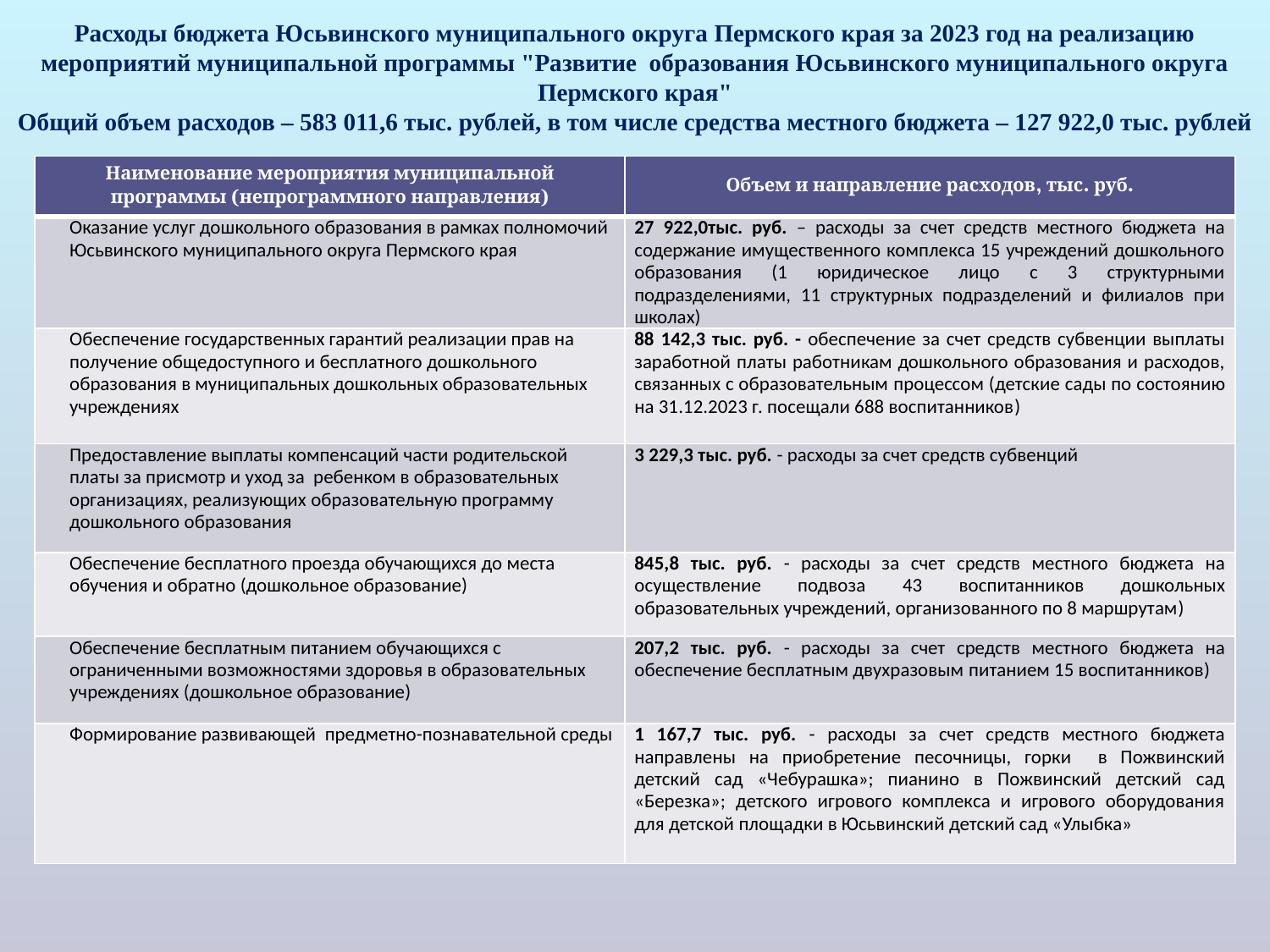

# Расходы бюджета Юсьвинского муниципального округа Пермского края за 2023 год на реализацию мероприятий муниципальной программы "Развитие  образования Юсьвинского муниципального округа Пермского края" Общий объем расходов – 583 011,6 тыс. рублей, в том числе средства местного бюджета – 127 922,0 тыс. рублей
| Наименование мероприятия муниципальной программы (непрограммного направления) | Объем и направление расходов, тыс. руб. |
| --- | --- |
| Оказание услуг дошкольного образования в рамках полномочий Юсьвинского муниципального округа Пермского края | 27 922,0тыс. руб. – расходы за счет средств местного бюджета на содержание имущественного комплекса 15 учреждений дошкольного образования (1 юридическое лицо с 3 структурными подразделениями, 11 структурных подразделений и филиалов при школах) |
| Обеспечение государственных гарантий реализации прав на получение общедоступного и бесплатного дошкольного образования в муниципальных дошкольных образовательных учреждениях | 88 142,3 тыс. руб. - обеспечение за счет средств субвенции выплаты заработной платы работникам дошкольного образования и расходов, связанных с образовательным процессом (детские сады по состоянию на 31.12.2023 г. посещали 688 воспитанников) |
| Предоставление выплаты компенсаций части родительской платы за присмотр и уход за ребенком в образовательных организациях, реализующих образовательную программу дошкольного образования | 3 229,3 тыс. руб. - расходы за счет средств субвенций |
| Обеспечение бесплатного проезда обучающихся до места обучения и обратно (дошкольное образование) | 845,8 тыс. руб. - расходы за счет средств местного бюджета на осуществление подвоза 43 воспитанников дошкольных образовательных учреждений, организованного по 8 маршрутам) |
| Обеспечение бесплатным питанием обучающихся с ограниченными возможностями здоровья в образовательных учреждениях (дошкольное образование) | 207,2 тыс. руб. - расходы за счет средств местного бюджета на обеспечение бесплатным двухразовым питанием 15 воспитанников) |
| Формирование развивающей предметно-познавательной среды | 1 167,7 тыс. руб. - расходы за счет средств местного бюджета направлены на приобретение песочницы, горки в Пожвинский детский сад «Чебурашка»; пианино в Пожвинский детский сад «Березка»; детского игрового комплекса и игрового оборудования для детской площадки в Юсьвинский детский сад «Улыбка» |